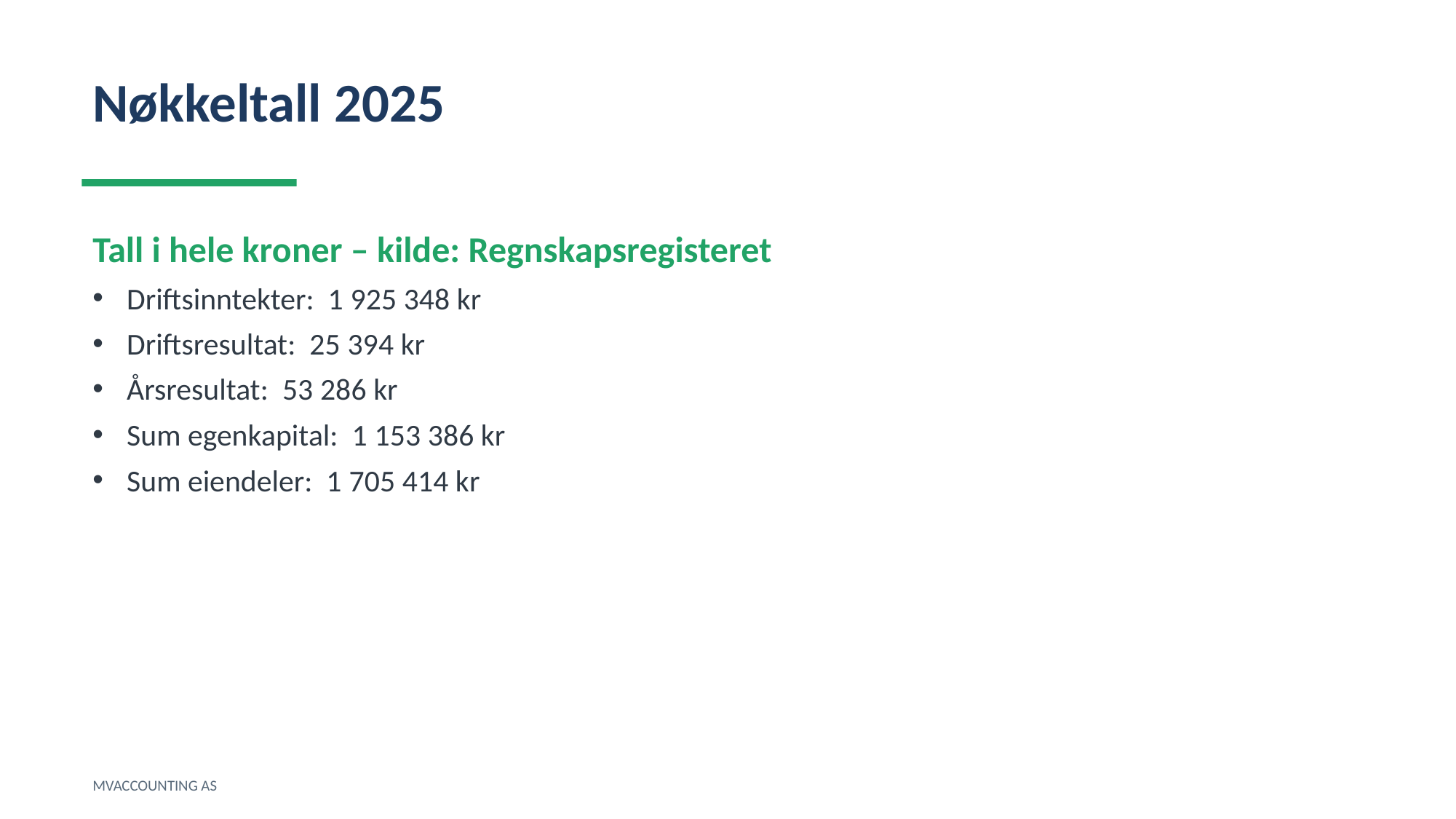

Nøkkeltall 2025

Tall i hele kroner – kilde: Regnskapsregisteret
Driftsinntekter:  1 925 348 kr
Driftsresultat:  25 394 kr
Årsresultat:  53 286 kr
Sum egenkapital:  1 153 386 kr
Sum eiendeler:  1 705 414 kr
MVACCOUNTING AS